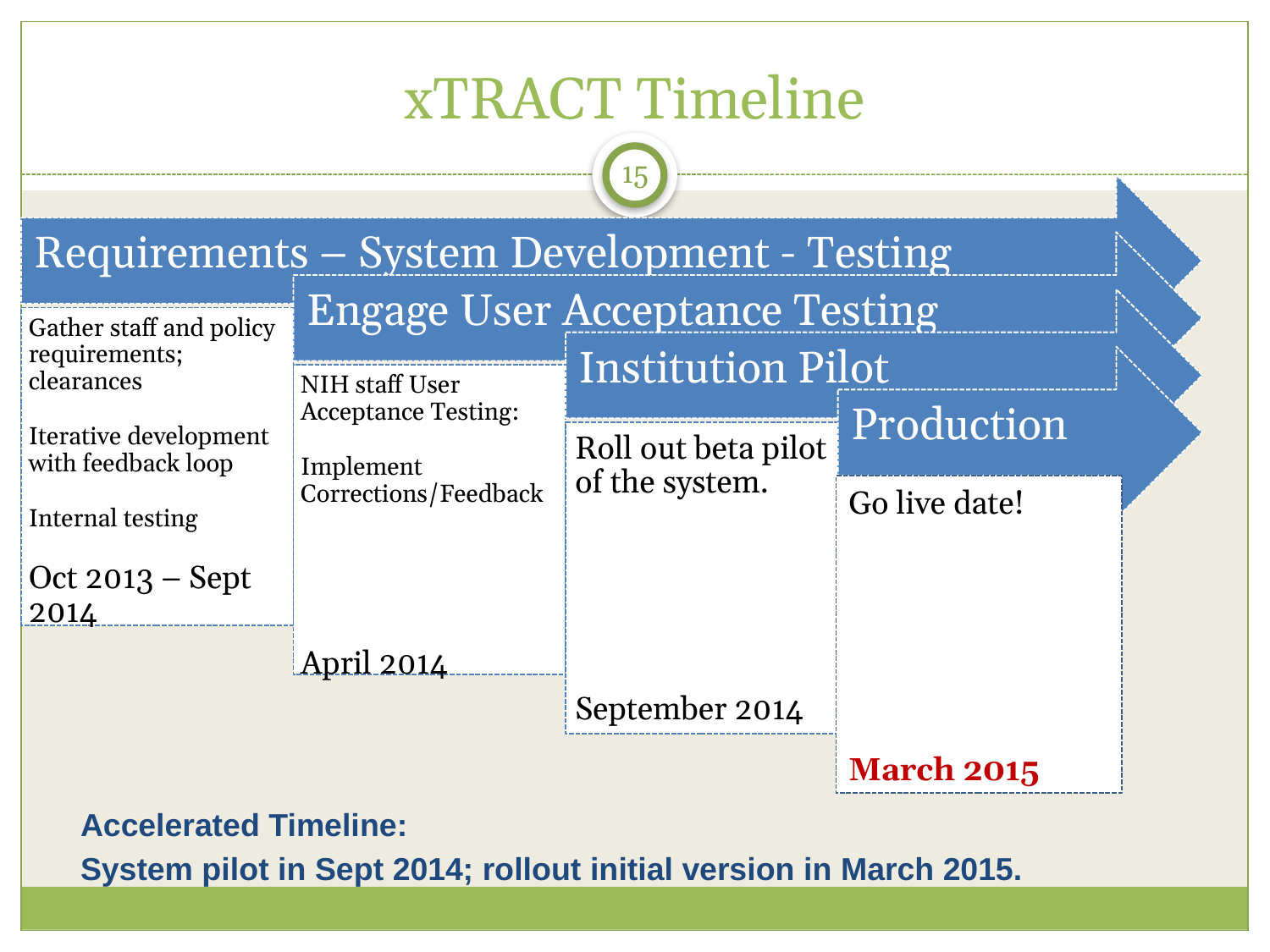

# xTRACT Timeline
Requirements – System Development - Testing
Gather staff and policy requirements; clearances

Iterative development with feedback loop

Internal testing

Oct 2013 – Sept 2014

Engage User Acceptance Testing
NIH staff User Acceptance Testing:

Implement Corrections/Feedback

April 2014
Institution Pilot
Roll out beta pilot of the system.

September 2014

Production
15

Go live date!

March 2015

Accelerated Timeline:
System pilot in Sept 2014; rollout initial version in March 2015.